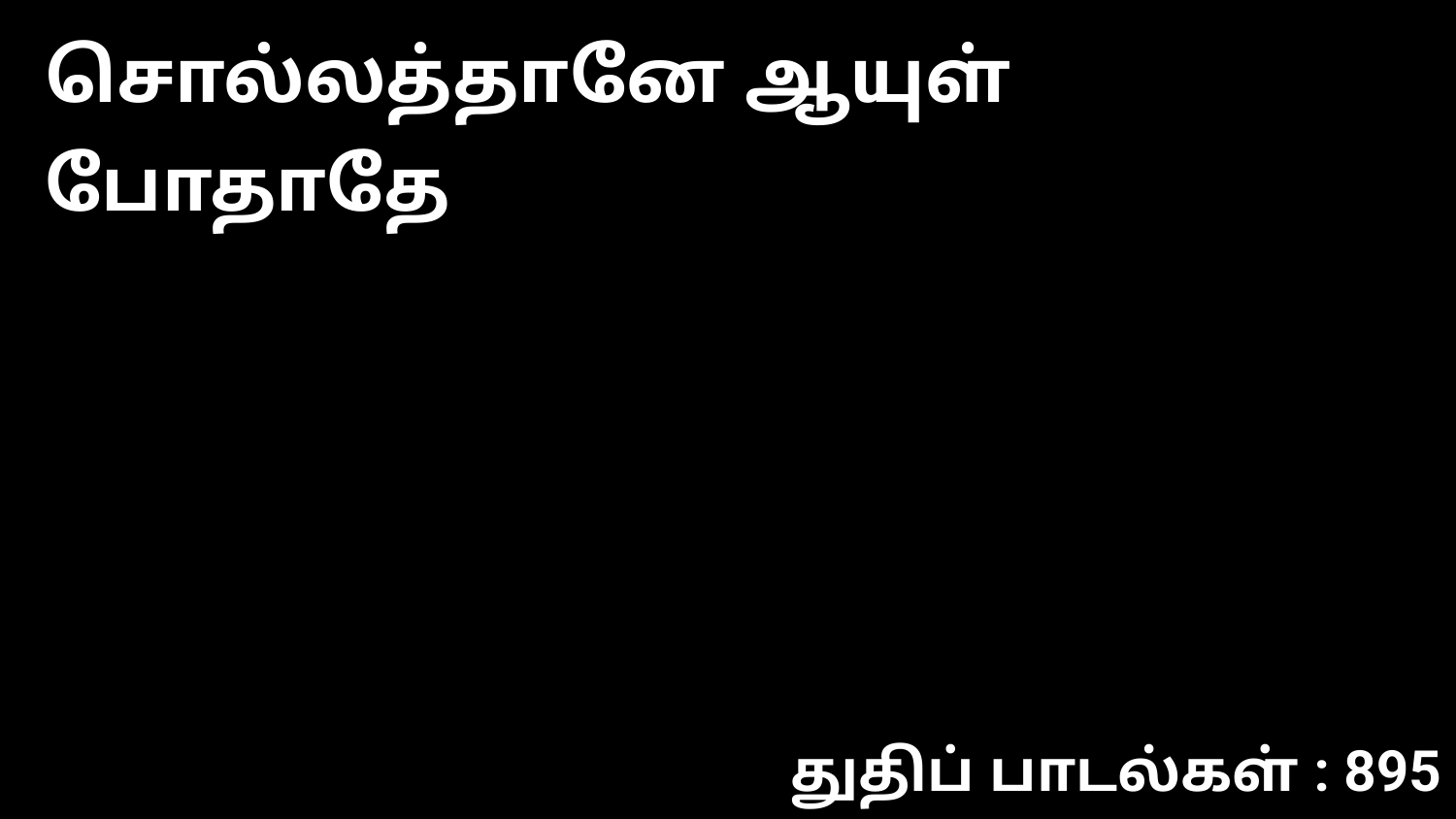

சொல்லத்தானே ஆயுள் போதாதே
துதிப் பாடல்கள் : 895